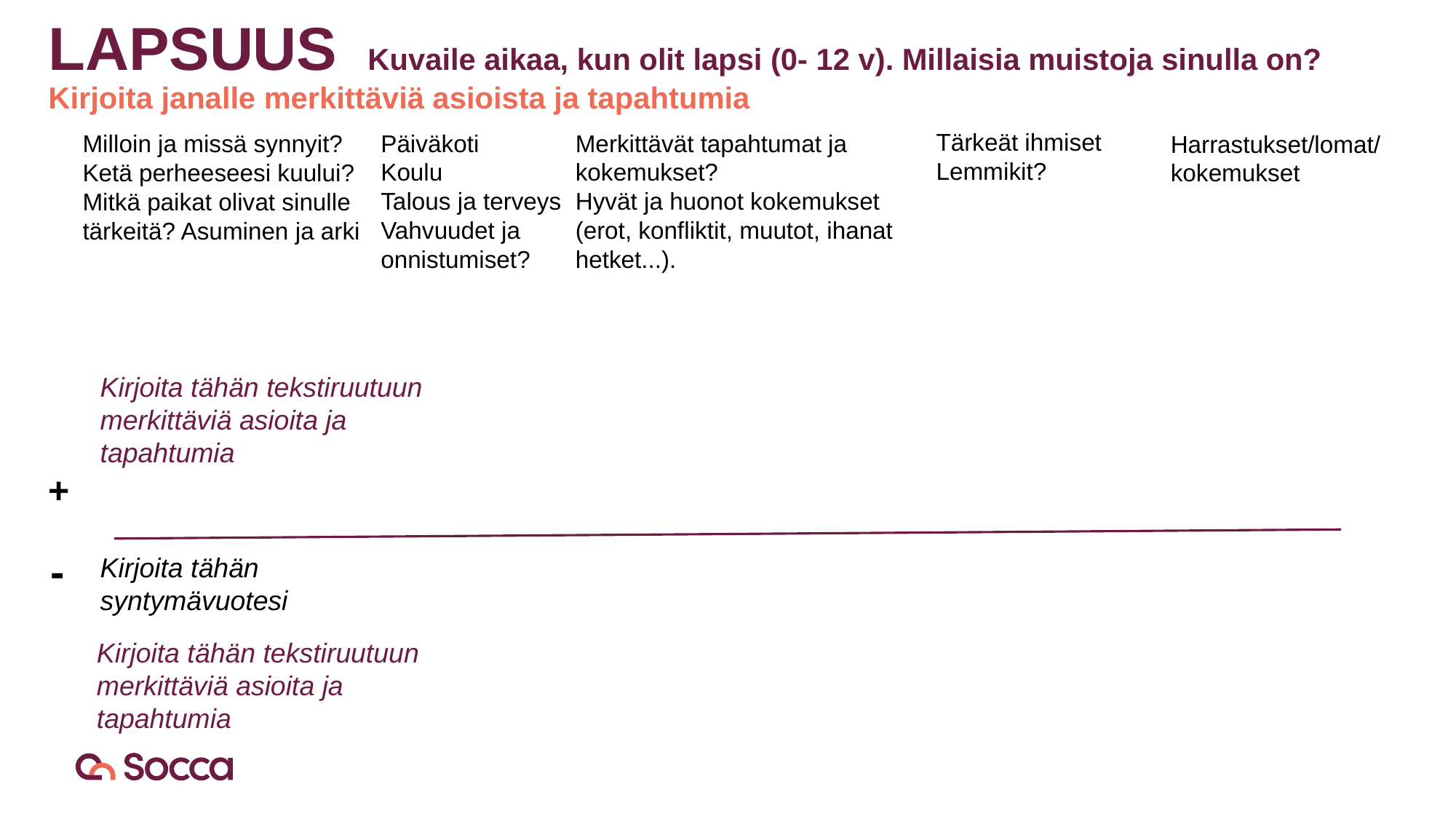

LAPSUUS  Kuvaile aikaa, kun olit lapsi (0- 12 v). Millaisia muistoja sinulla on? Kirjoita janalle merkittäviä asioista ja tapahtumia
Tärkeät ihmiset
Lemmikit?
Päiväkoti
Koulu
Talous ja terveys
Vahvuudet ja onnistumiset?
Merkittävät tapahtumat ja
kokemukset?
Hyvät ja huonot kokemukset (erot, konfliktit, muutot, ihanat hetket...).

Milloin ja missä synnyit?
Ketä perheeseesi kuului?
Mitkä paikat olivat sinulle tärkeitä? Asuminen ja arki
Harrastukset/lomat/
kokemukset
Kirjoita tähän tekstiruutuun merkittäviä asioita ja  tapahtumia
+
-
Kirjoita tähän syntymävuotesi
Kirjoita tähän tekstiruutuun merkittäviä asioita ja tapahtumia